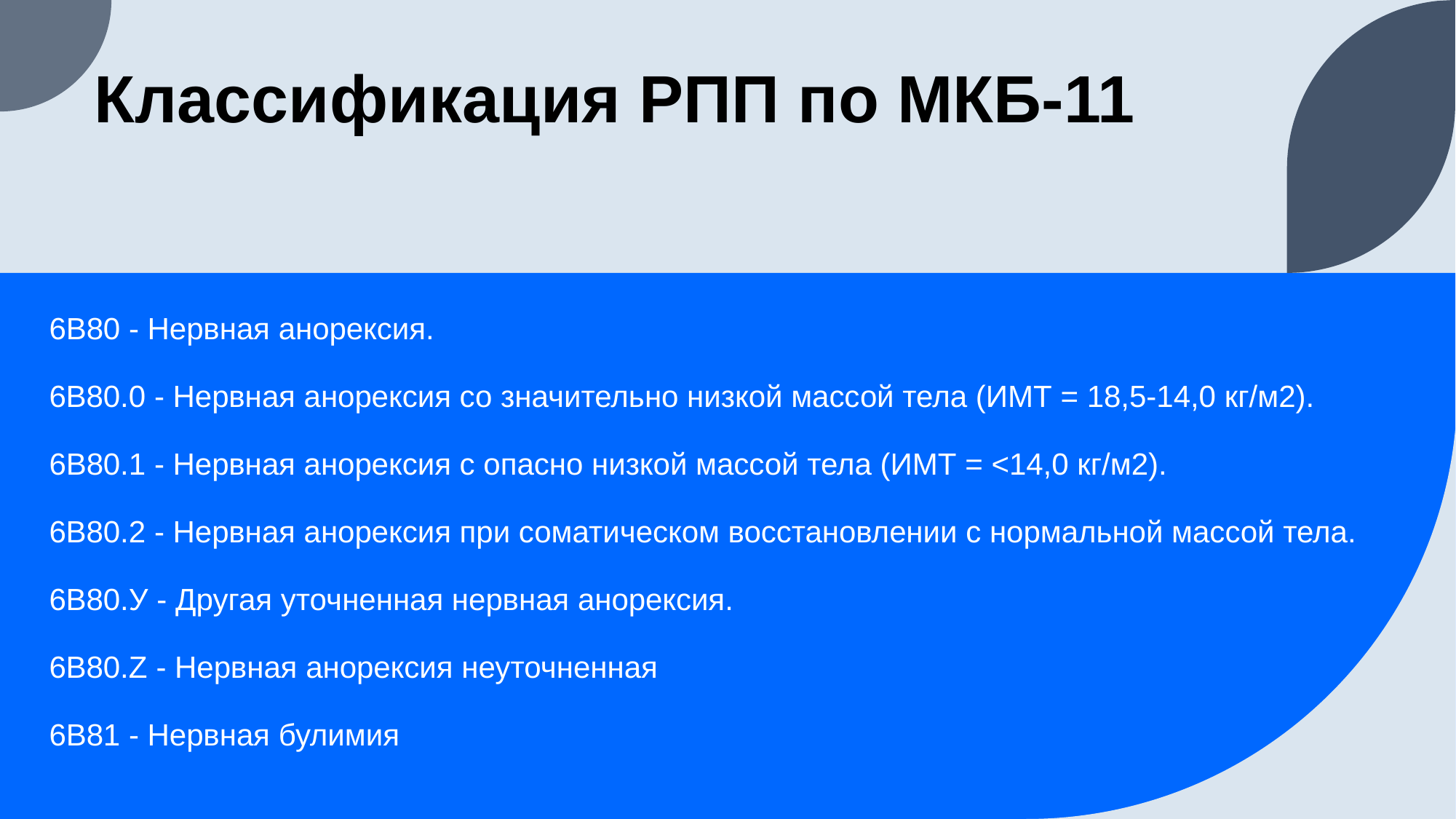

# Классификация РПП по МКБ-11
6B80 - Нервная анорексия.
6В80.0 - Нервная анорексия со значительно низкой массой тела (ИМТ = 18,5-14,0 кг/м2).
6B80.1 - Нервная анорексия с опасно низкой массой тела (ИМТ = <14,0 кг/м2).
6B80.2 - Нервная анорексия при соматическом восстановлении с нормальной массой тела.
6В80.У - Другая уточненная нервная анорексия.
6B80.Z - Нервная анорексия неуточненная
6B81 - Нервная булимия